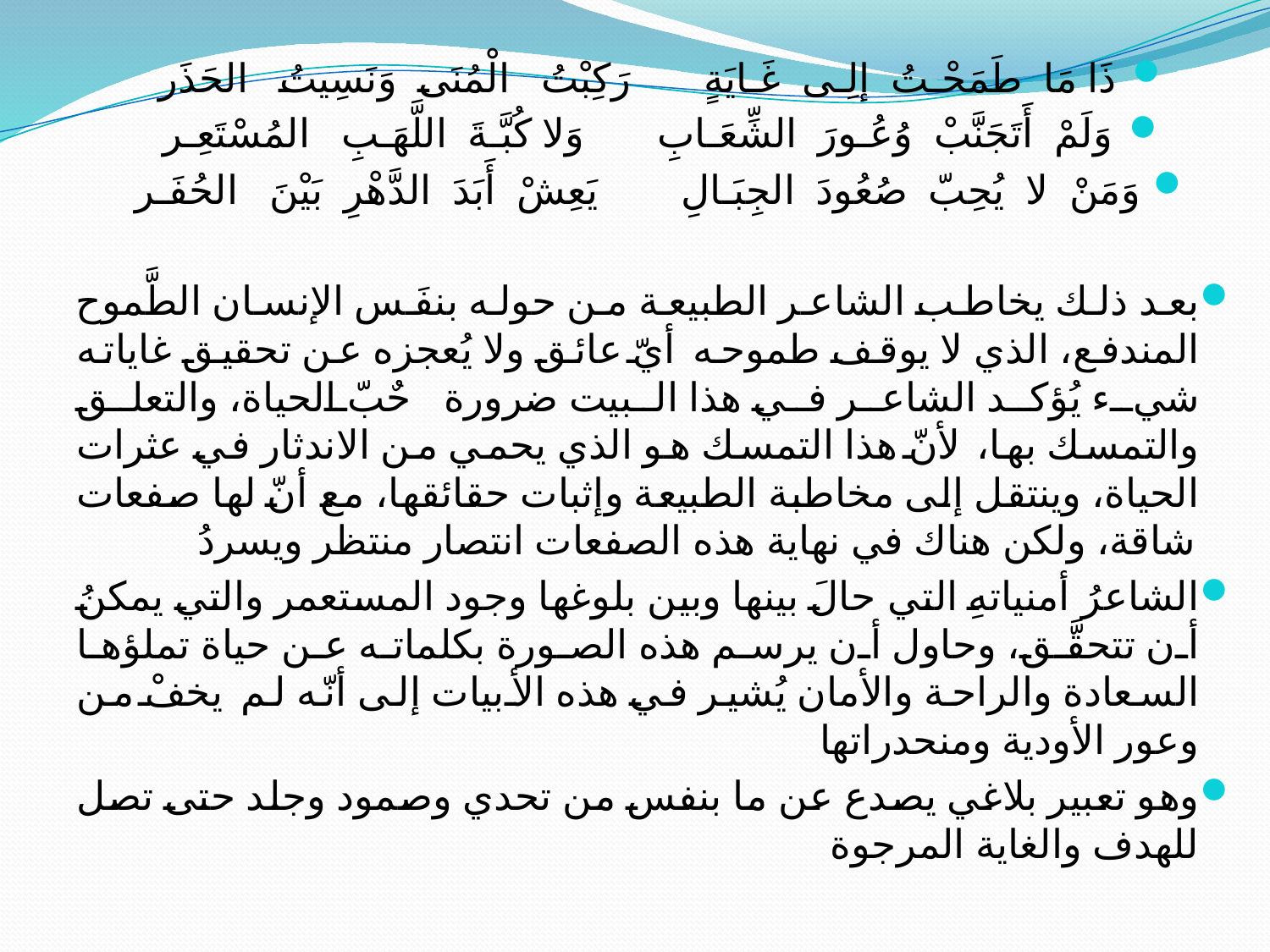

ذَا مَا  طَمَحْـتُ  إلِـى  غَـايَةٍ       رَكِبْتُ   الْمُنَى  وَنَسِيتُ   الحَذَر
وَلَمْ  أَتَجَنَّبْ  وُعُـورَ  الشِّعَـابِ       وَلا كُبَّـةَ  اللَّهَـبِ   المُسْتَعِـر
وَمَنْ  لا  يُحِبّ  صُعُودَ  الجِبَـالِ        يَعِشْ  أَبَدَ  الدَّهْرِ  بَيْنَ   الحُفَـر

بعد ذلك يخاطب الشاعر الطبيعة من حوله بنفَس الإنسان الطَّموح المندفع، الذي لا يوقف طموحه أيّ عائق ولا يُعجزه عن تحقيق غاياته شيء يُؤكد الشاعر في هذا البيت ضرورة حٌبّ الحياة، والتعلق والتمسك بها، لأنّ هذا التمسك هو الذي يحمي من الاندثار في عثرات الحياة، وينتقل إلى مخاطبة الطبيعة وإثبات حقائقها، مع أنّ لها صفعات شاقة، ولكن هناك في نهاية هذه الصفعات انتصار منتظر ويسردُ
الشاعرُ أمنياتهِ التي حالَ بينها وبين بلوغها وجود المستعمر والتي يمكنُ أن تتحقَّق، وحاول أن يرسم هذه الصورة بكلماته عن حياة تملؤها السعادة والراحة والأمان يُشير في هذه الأبيات إلى أنّه لم يخفْ من وعور الأودية ومنحدراتها
وهو تعبير بلاغي يصدع عن ما بنفس من تحدي وصمود وجلد حتى تصل للهدف والغاية المرجوة